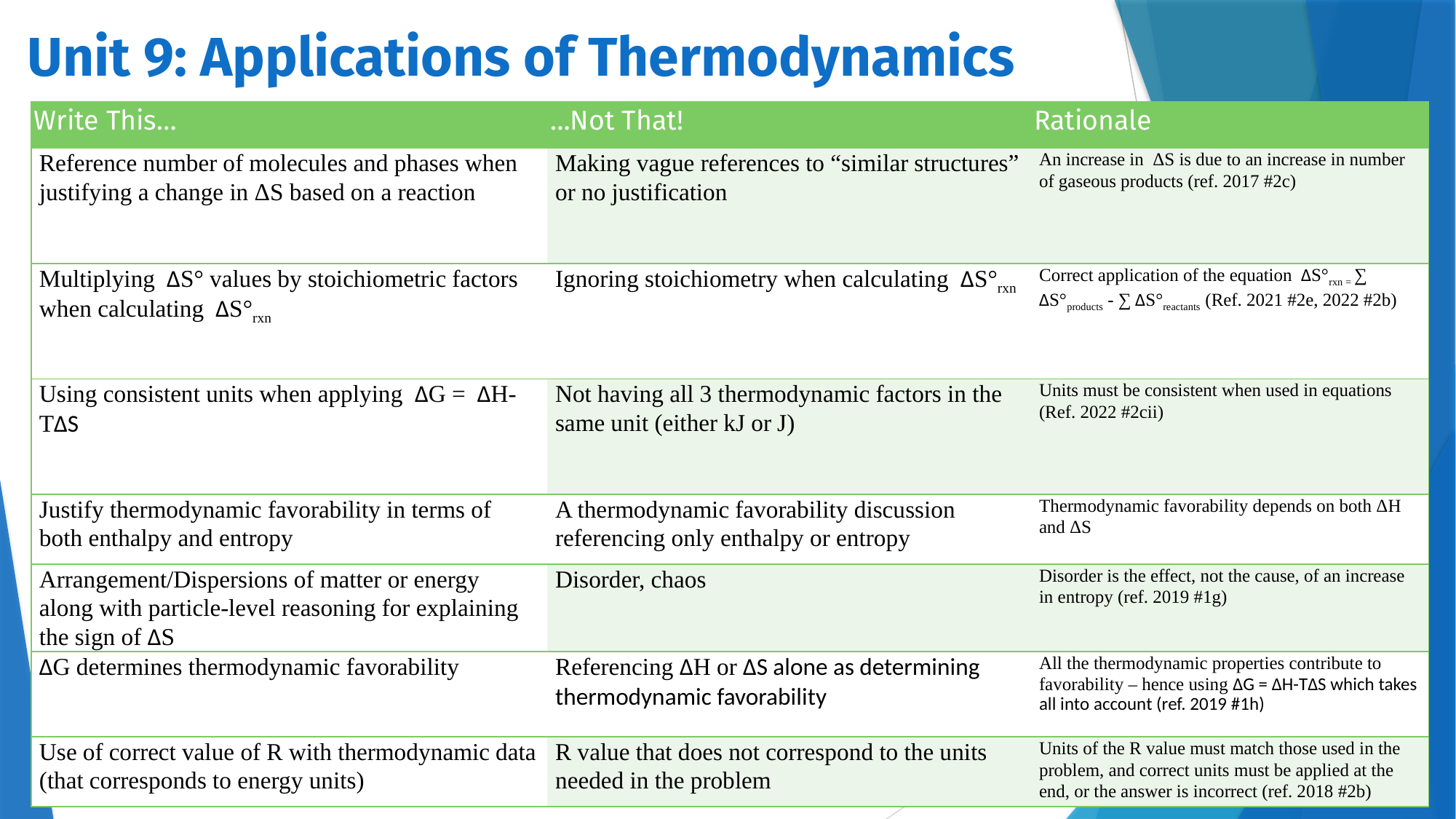

# Unit 9: Applications of Thermodynamics
| Write This… | …Not That! | Rationale |
| --- | --- | --- |
| Reference number of molecules and phases when justifying a change in ΔS based on a reaction | Making vague references to “similar structures” or no justification | An increase in ΔS is due to an increase in number of gaseous products (ref. 2017 #2c) |
| Multiplying ΔS° values by stoichiometric factors when calculating ΔS°rxn | Ignoring stoichiometry when calculating ΔS°rxn | Correct application of the equation ΔS°rxn = ∑ ΔS°products - ∑ ΔS°reactants (Ref. 2021 #2e, 2022 #2b) |
| Using consistent units when applying ΔG = ΔH-TΔS | Not having all 3 thermodynamic factors in the same unit (either kJ or J) | Units must be consistent when used in equations (Ref. 2022 #2cii) |
| Justify thermodynamic favorability in terms of both enthalpy and entropy | A thermodynamic favorability discussion referencing only enthalpy or entropy | Thermodynamic favorability depends on both ΔH and ΔS |
| Arrangement/Dispersions of matter or energy along with particle-level reasoning for explaining the sign of ΔS | Disorder, chaos | Disorder is the effect, not the cause, of an increase in entropy (ref. 2019 #1g) |
| ΔG determines thermodynamic favorability | Referencing ΔH or ΔS alone as determining thermodynamic favorability | All the thermodynamic properties contribute to favorability – hence using ΔG = ΔH-TΔS which takes all into account (ref. 2019 #1h) |
| Use of correct value of R with thermodynamic data (that corresponds to energy units) | R value that does not correspond to the units needed in the problem | Units of the R value must match those used in the problem, and correct units must be applied at the end, or the answer is incorrect (ref. 2018 #2b) |